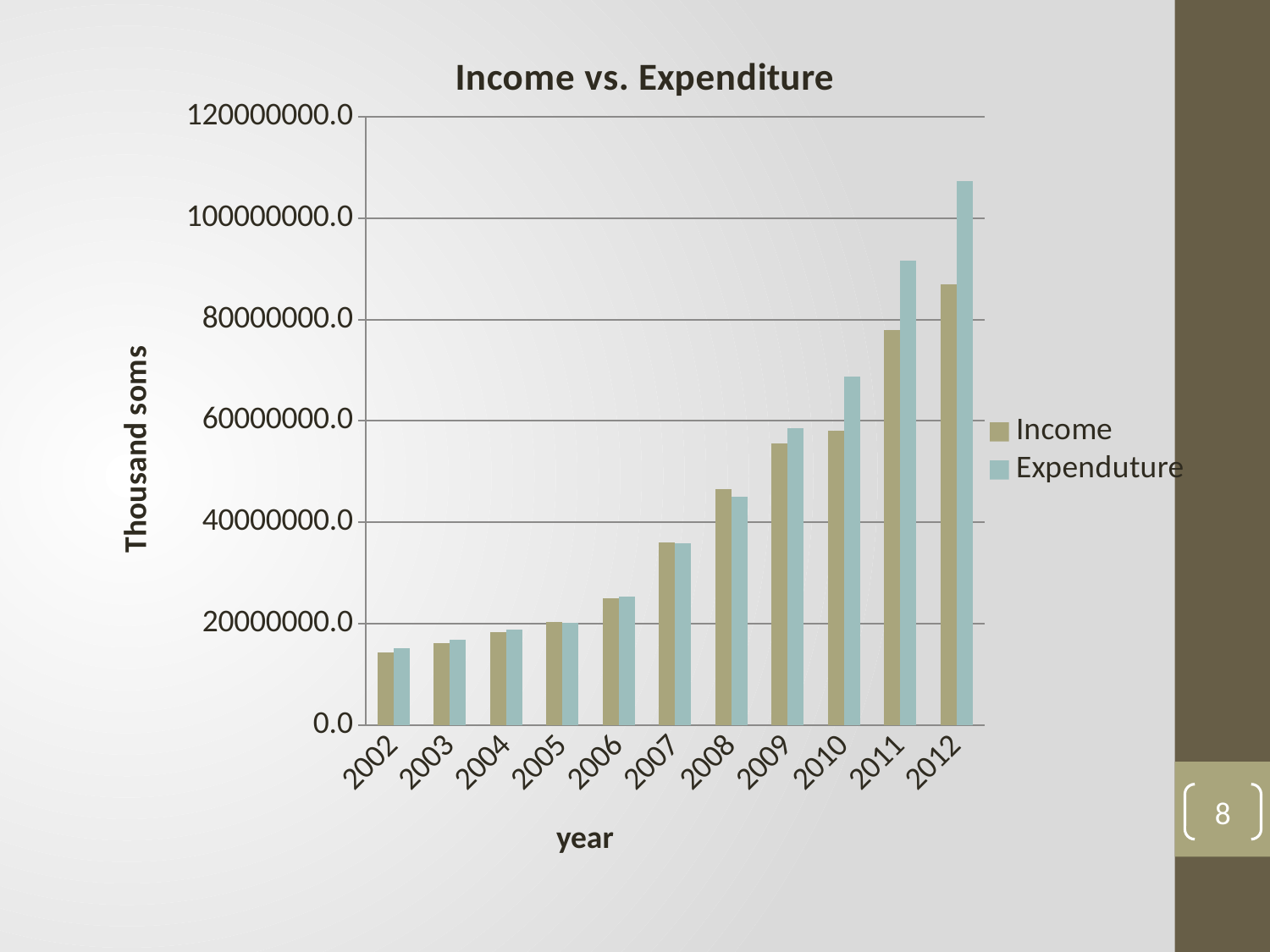

### Chart: Income vs. Expenditure

| Category | Income | Expenduture |
|---|---|---|
| 2002 | 14411706.5 | 15188614.200000003 |
| 2003 | 16209041.8 | 16890586.6 |
| 2004 | 18335917.3 | 18841695.8 |
| 2005 | 20367302.1 | 20143246.700000003 |
| 2006 | 25081320.4 | 25301232.299999997 |
| 2007 | 35988436.0 | 35859351.0 |
| 2008 | 46596388.2 | 45031663.6 |
| 2009 | 55634364.9 | 58557709.300000004 |
| 2010 | 58013219.2 | 68781197.89999999 |
| 2011 | 77880385.6 | 91544096.4 |
| 2012 | 87008116.1 | 107240429.4 |
8